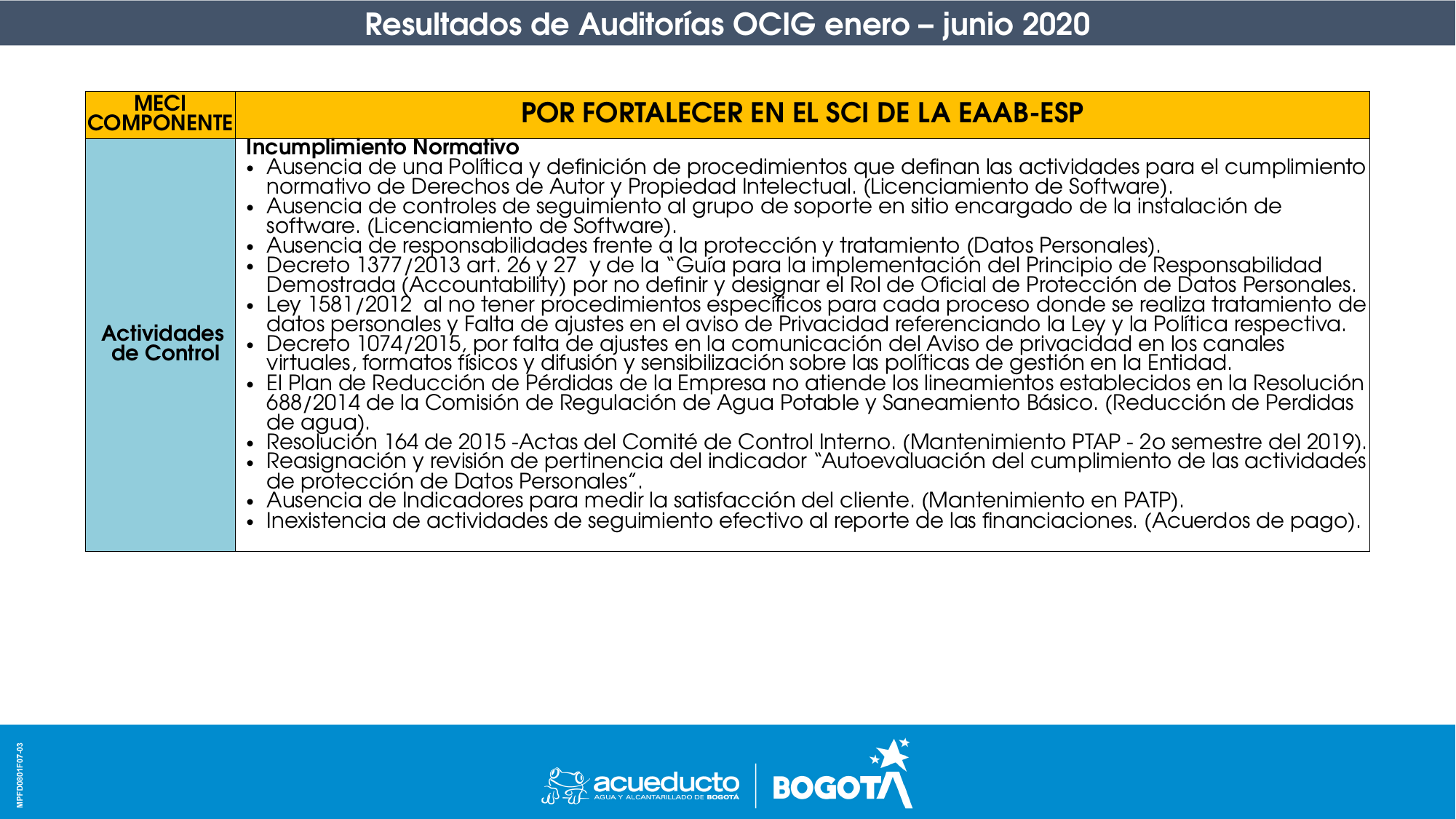

Resultados de Auditorías OCIG enero – junio 2020
| MECI COMPONENTE | POR FORTALECER EN EL SCI DE LA EAAB-ESP |
| --- | --- |
| Actividades de Control | Incumplimiento Normativo Ausencia de una Política y definición de procedimientos que definan las actividades para el cumplimiento normativo de Derechos de Autor y Propiedad Intelectual. (Licenciamiento de Software). Ausencia de controles de seguimiento al grupo de soporte en sitio encargado de la instalación de software. (Licenciamiento de Software). Ausencia de responsabilidades frente a la protección y tratamiento (Datos Personales). Decreto 1377/2013 art. 26 y 27 y de la “Guía para la implementación del Principio de Responsabilidad Demostrada (Accountability) por no definir y designar el Rol de Oficial de Protección de Datos Personales. Ley 1581/2012 al no tener procedimientos específicos para cada proceso donde se realiza tratamiento de datos personales y Falta de ajustes en el aviso de Privacidad referenciando la Ley y la Política respectiva. Decreto 1074/2015, por falta de ajustes en la comunicación del Aviso de privacidad en los canales virtuales, formatos físicos y difusión y sensibilización sobre las políticas de gestión en la Entidad. El Plan de Reducción de Pérdidas de la Empresa no atiende los lineamientos establecidos en la Resolución 688/2014 de la Comisión de Regulación de Agua Potable y Saneamiento Básico. (Reducción de Perdidas de agua). Resolución 164 de 2015 -Actas del Comité de Control Interno. (Mantenimiento PTAP - 2o semestre del 2019). Reasignación y revisión de pertinencia del indicador “Autoevaluación del cumplimiento de las actividades de protección de Datos Personales”. Ausencia de Indicadores para medir la satisfacción del cliente. (Mantenimiento en PATP). Inexistencia de actividades de seguimiento efectivo al reporte de las financiaciones. (Acuerdos de pago). |